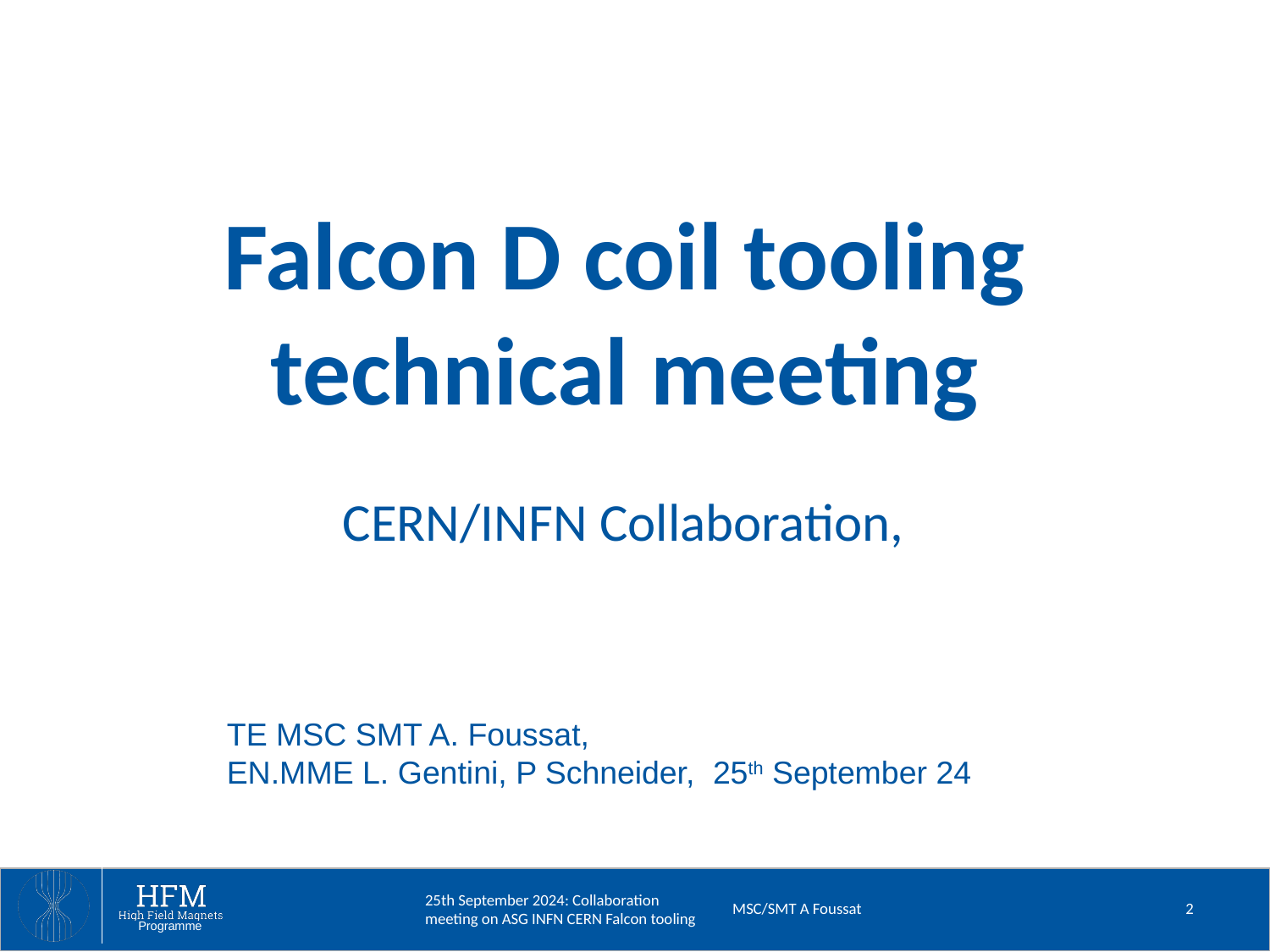

Falcon D coil tooling
technical meeting

CERN/INFN Collaboration,
TE MSC SMT A. Foussat,
EN.MME L. Gentini, P Schneider,  25th September 24
MSC/SMT A Foussat
2
25th September 2024: Collaboration meeting on ASG INFN CERN Falcon tooling